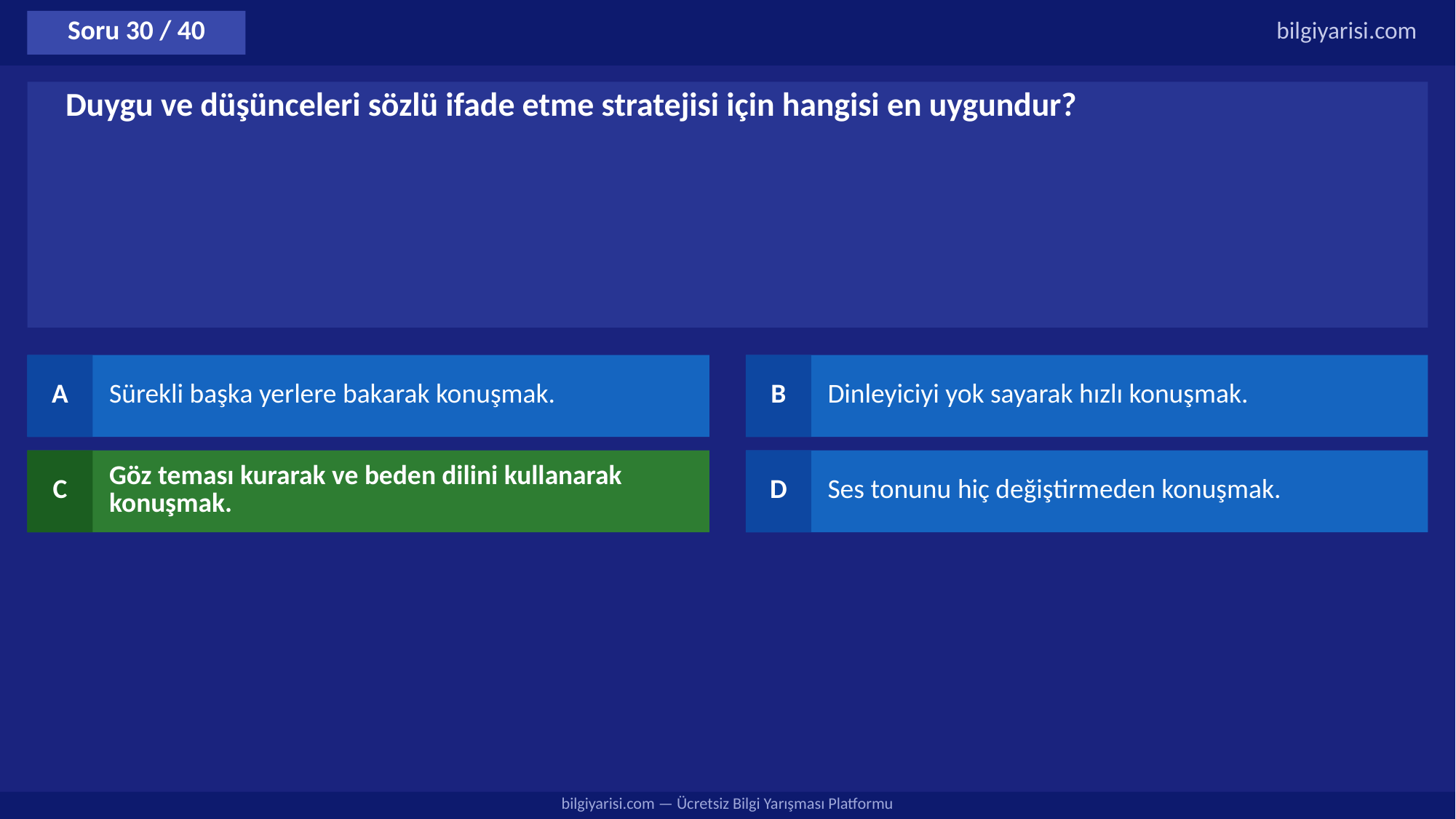

Soru 30 / 40
bilgiyarisi.com

Duygu ve düşünceleri sözlü ifade etme stratejisi için hangisi en uygundur?

A
Sürekli başka yerlere bakarak konuşmak.

B
Dinleyiciyi yok sayarak hızlı konuşmak.

C
Göz teması kurarak ve beden dilini kullanarak konuşmak.

D
Ses tonunu hiç değiştirmeden konuşmak.
bilgiyarisi.com — Ücretsiz Bilgi Yarışması Platformu